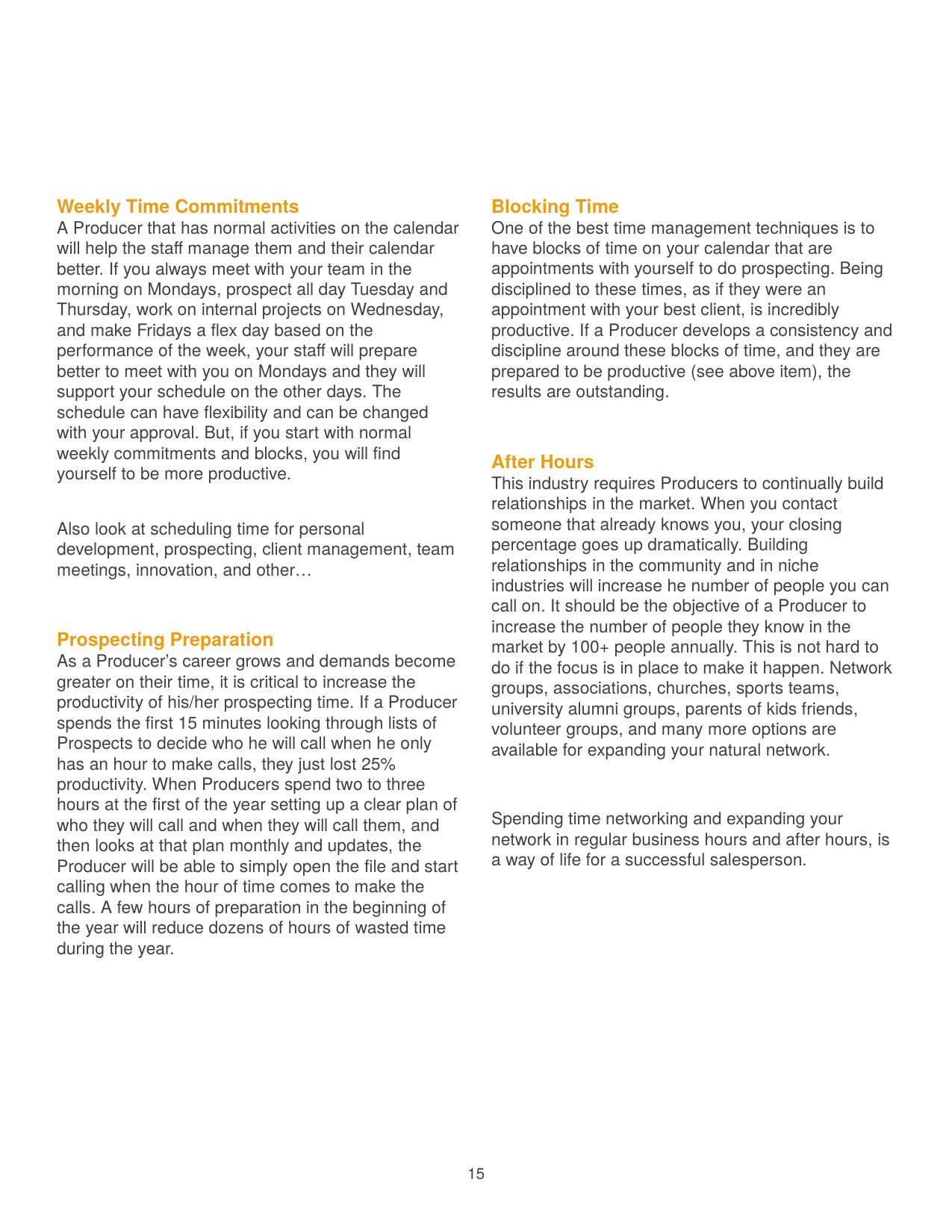

Weekly Time Commitments
A Producer that has normal activities on the calendar will help the staff manage them and their calendar better. If you always meet with your team in the morning on Mondays, prospect all day Tuesday and Thursday, work on internal projects on Wednesday, and make Fridays a flex day based on the performance of the week, your staff will prepare better to meet with you on Mondays and they will support your schedule on the other days. The schedule can have flexibility and can be changed with your approval. But, if you start with normal weekly commitments and blocks, you will find yourself to be more productive.
Also look at scheduling time for personal development, prospecting, client management, team meetings, innovation, and other…

Prospecting Preparation
As a Producer’s career grows and demands become greater on their time, it is critical to increase the productivity of his/her prospecting time. If a Producer spends the first 15 minutes looking through lists of Prospects to decide who he will call when he only has an hour to make calls, they just lost 25% productivity. When Producers spend two to three hours at the first of the year setting up a clear plan of who they will call and when they will call them, and then looks at that plan monthly and updates, the Producer will be able to simply open the file and start calling when the hour of time comes to make the calls. A few hours of preparation in the beginning of the year will reduce dozens of hours of wasted time during the year.
Blocking Time
One of the best time management techniques is to have blocks of time on your calendar that are appointments with yourself to do prospecting. Being disciplined to these times, as if they were an appointment with your best client, is incredibly productive. If a Producer develops a consistency and discipline around these blocks of time, and they are prepared to be productive (see above item), the results are outstanding.

After Hours
This industry requires Producers to continually build relationships in the market. When you contact someone that already knows you, your closing percentage goes up dramatically. Building relationships in the community and in niche industries will increase he number of people you can call on. It should be the objective of a Producer to increase the number of people they know in the market by 100+ people annually. This is not hard to do if the focus is in place to make it happen. Network groups, associations, churches, sports teams, university alumni groups, parents of kids friends, volunteer groups, and many more options are available for expanding your natural network.

Spending time networking and expanding your network in regular business hours and after hours, is a way of life for a successful salesperson.
15